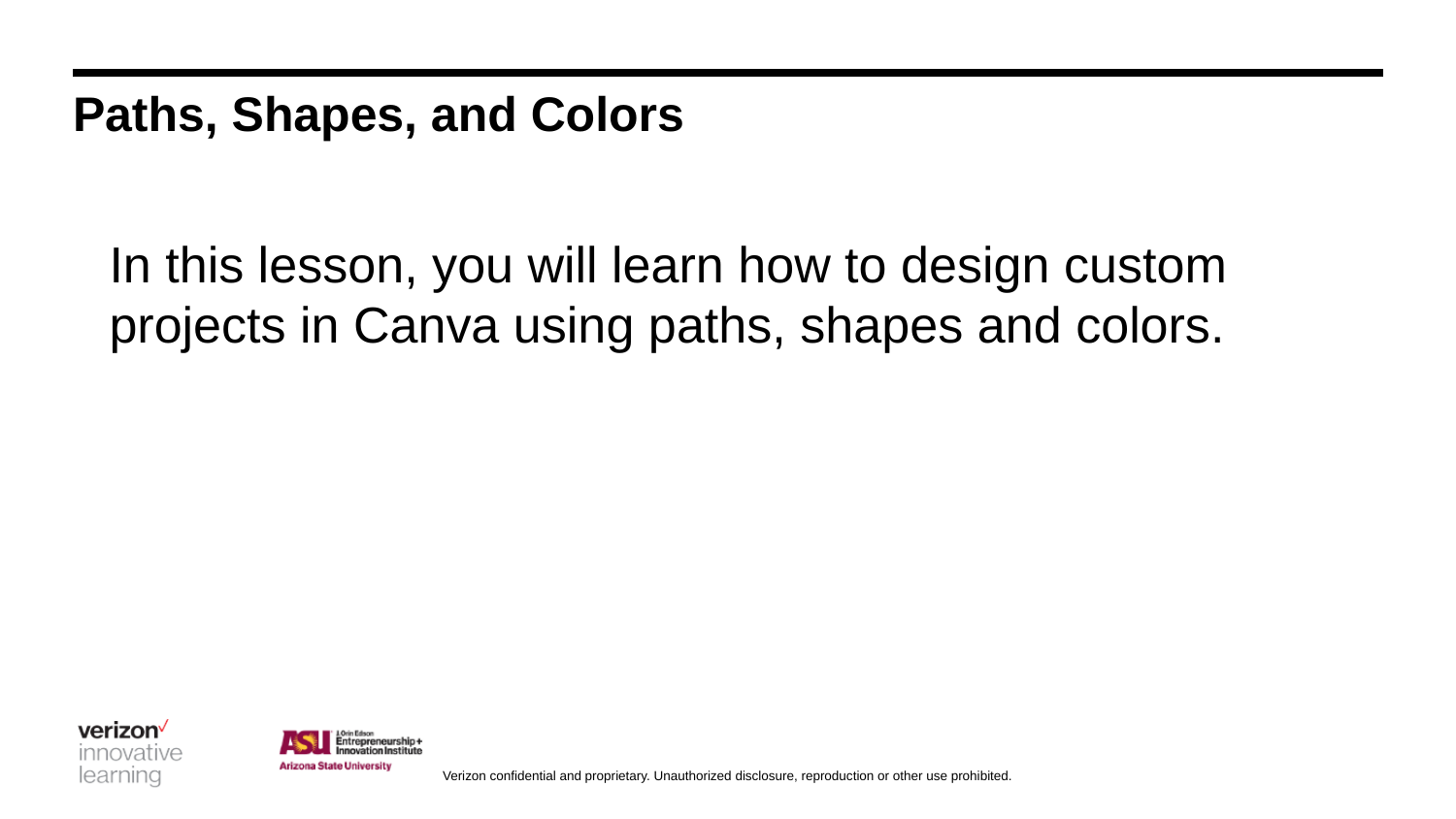

# Paths, Shapes, and Colors
In this lesson, you will learn how to design custom projects in Canva using paths, shapes and colors.